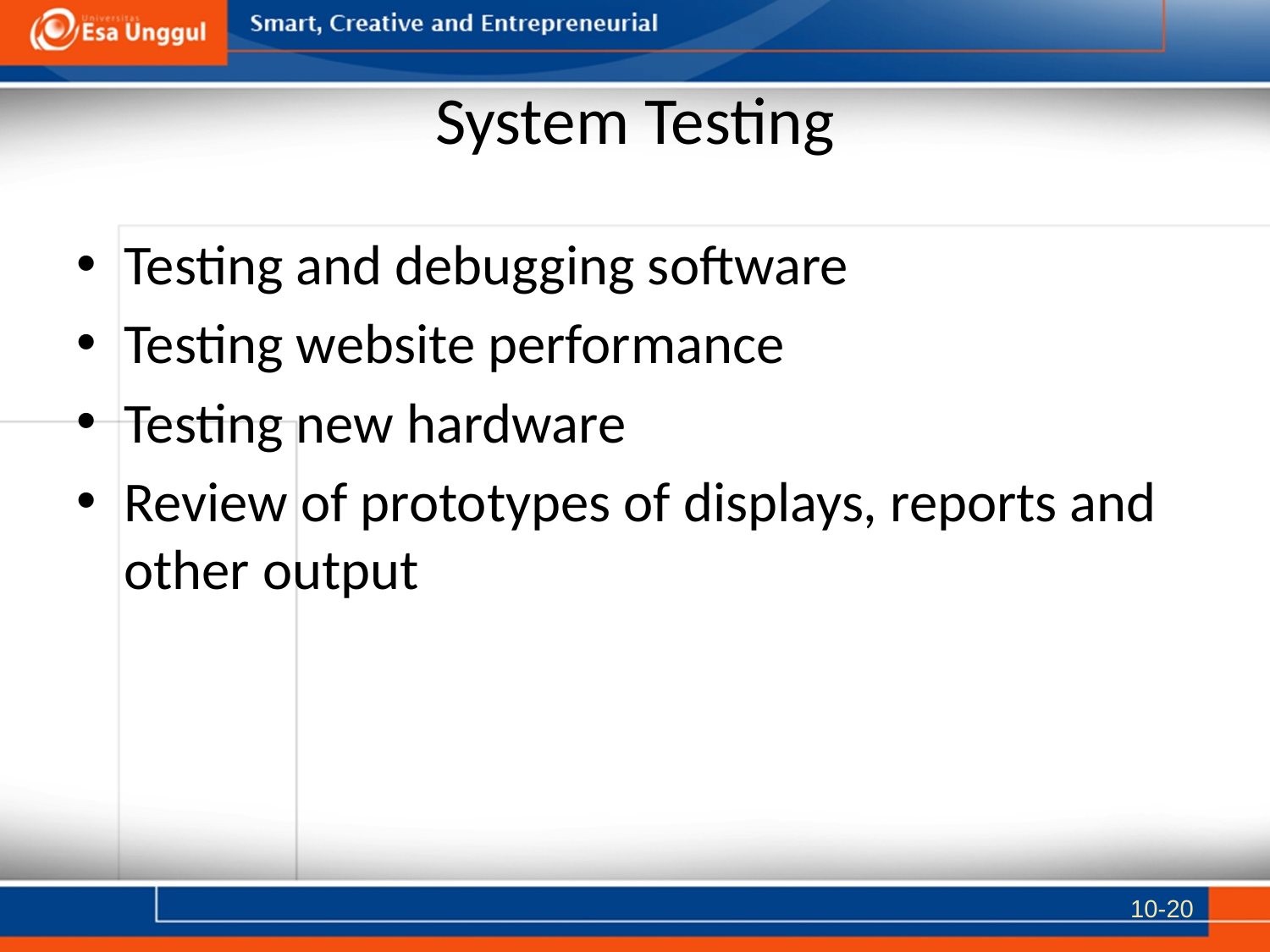

# System Testing
Testing and debugging software
Testing website performance
Testing new hardware
Review of prototypes of displays, reports and other output
10-20